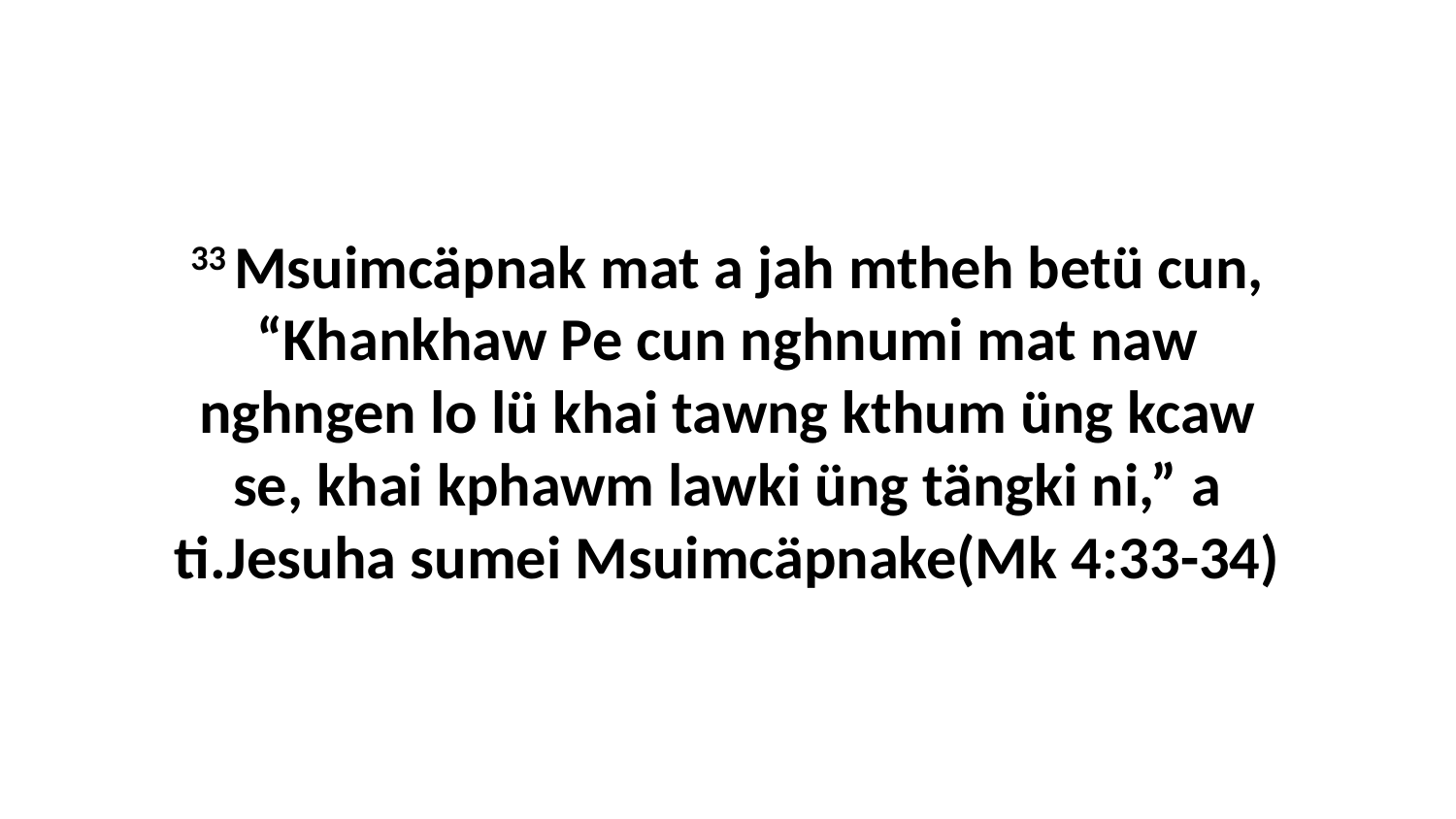

33 Msuimcäpnak mat a jah mtheh betü cun, “Khankhaw Pe cun nghnumi mat naw nghngen lo lü khai tawng kthum üng kcaw se, khai kphawm lawki üng tängki ni,” a ti.Jesuha sumei Msuimcäpnake(Mk 4:33-34)